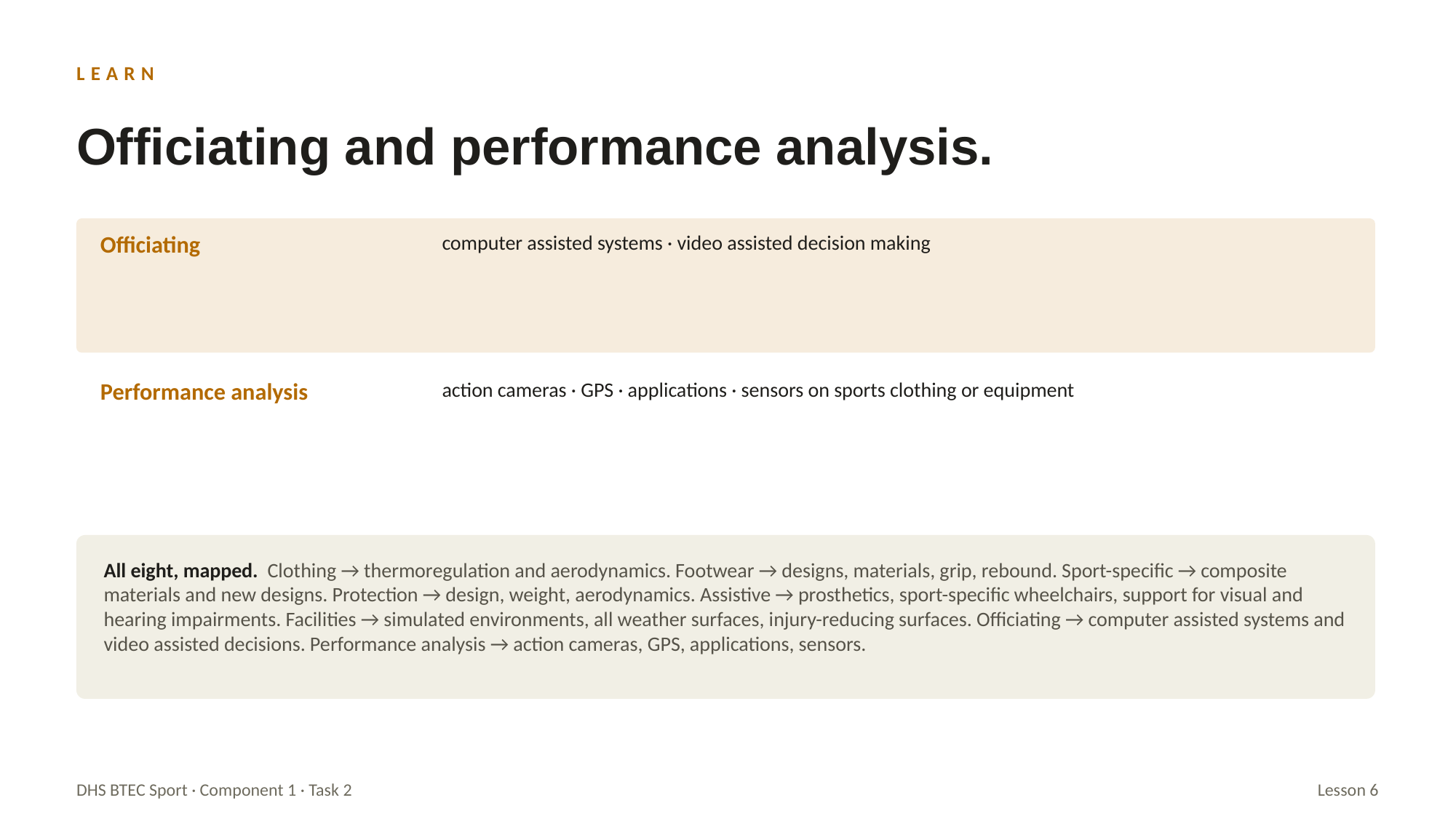

LEARN
Officiating and performance analysis.

Officiating
computer assisted systems · video assisted decision making

Performance analysis
action cameras · GPS · applications · sensors on sports clothing or equipment

All eight, mapped.  Clothing → thermoregulation and aerodynamics. Footwear → designs, materials, grip, rebound. Sport-specific → composite materials and new designs. Protection → design, weight, aerodynamics. Assistive → prosthetics, sport-specific wheelchairs, support for visual and hearing impairments. Facilities → simulated environments, all weather surfaces, injury-reducing surfaces. Officiating → computer assisted systems and video assisted decisions. Performance analysis → action cameras, GPS, applications, sensors.
DHS BTEC Sport · Component 1 · Task 2
Lesson 6